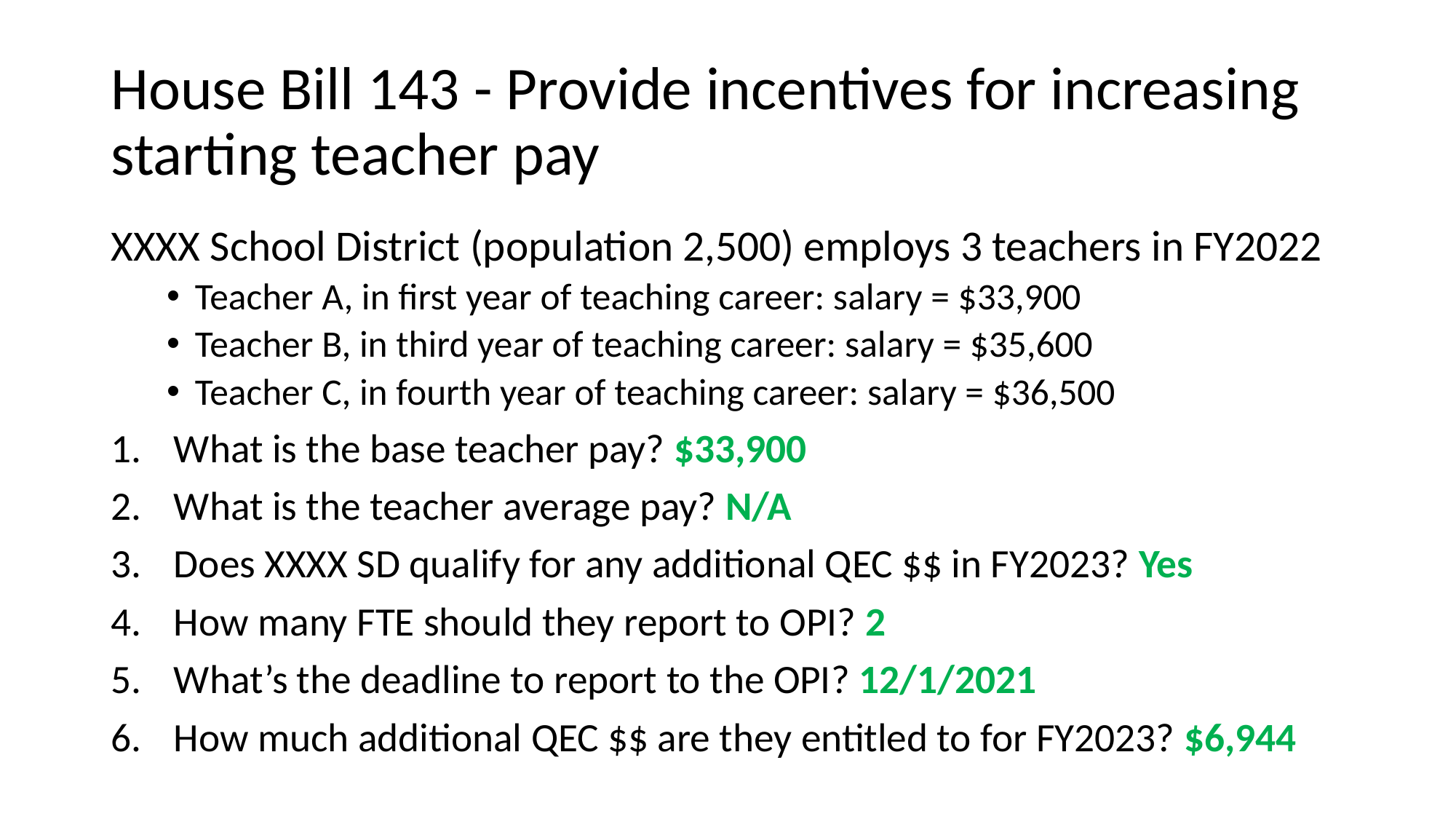

# House Bill 143 - Provide incentives for increasing starting teacher pay
XXXX School District (population 2,500) employs 3 teachers in FY2022
Teacher A, in first year of teaching career: salary = $33,900
Teacher B, in third year of teaching career: salary = $35,600
Teacher C, in fourth year of teaching career: salary = $36,500
What is the base teacher pay? $33,900
What is the teacher average pay? N/A
Does XXXX SD qualify for any additional QEC $$ in FY2023? Yes
How many FTE should they report to OPI? 2
What’s the deadline to report to the OPI? 12/1/2021
How much additional QEC $$ are they entitled to for FY2023? $6,944